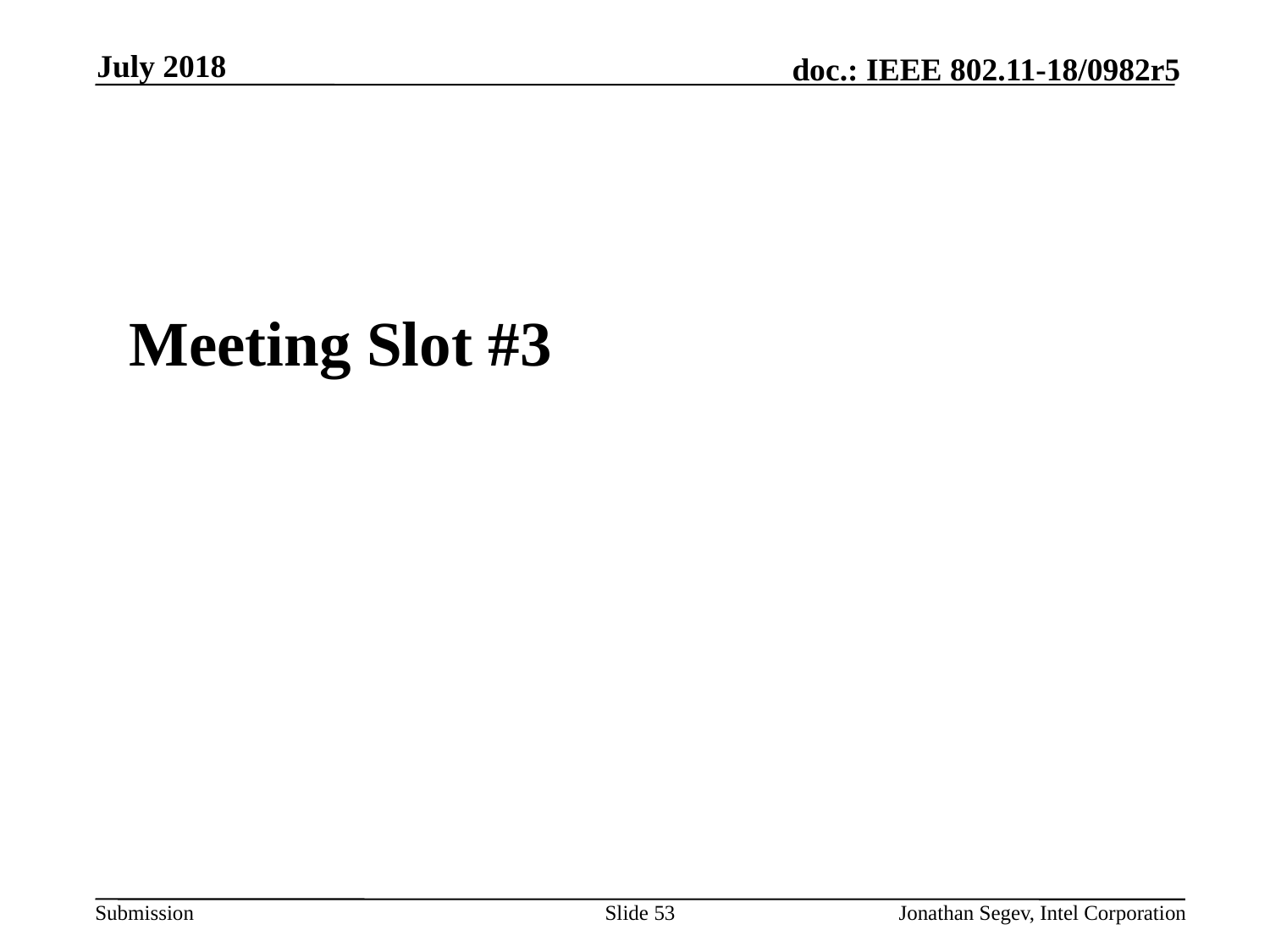

July 2018
#
Meeting Slot #3

Slide 53
Jonathan Segev, Intel Corporation